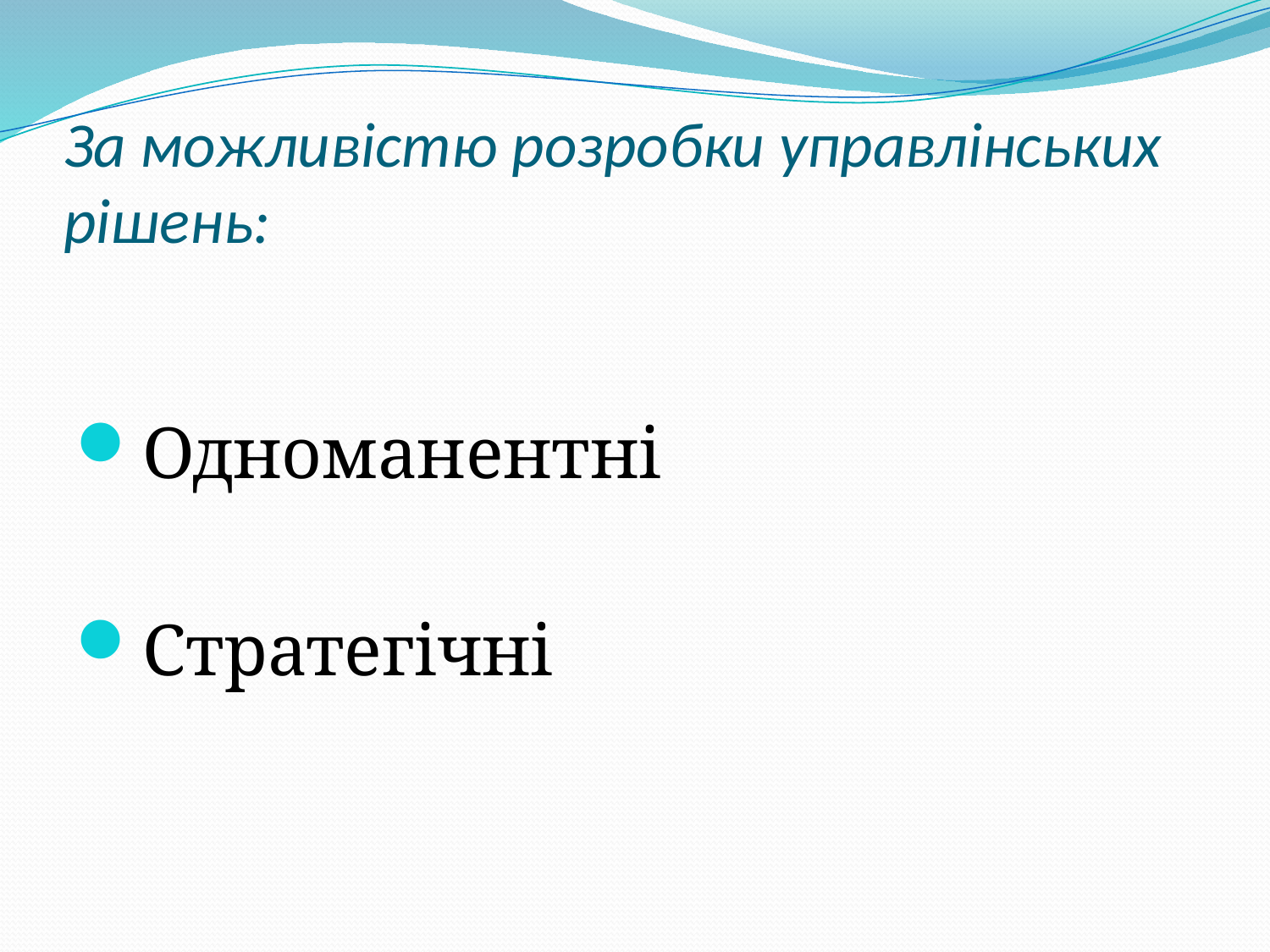

# За можливістю розробки управлінських рішень:

Одноманентні

Стратегічні